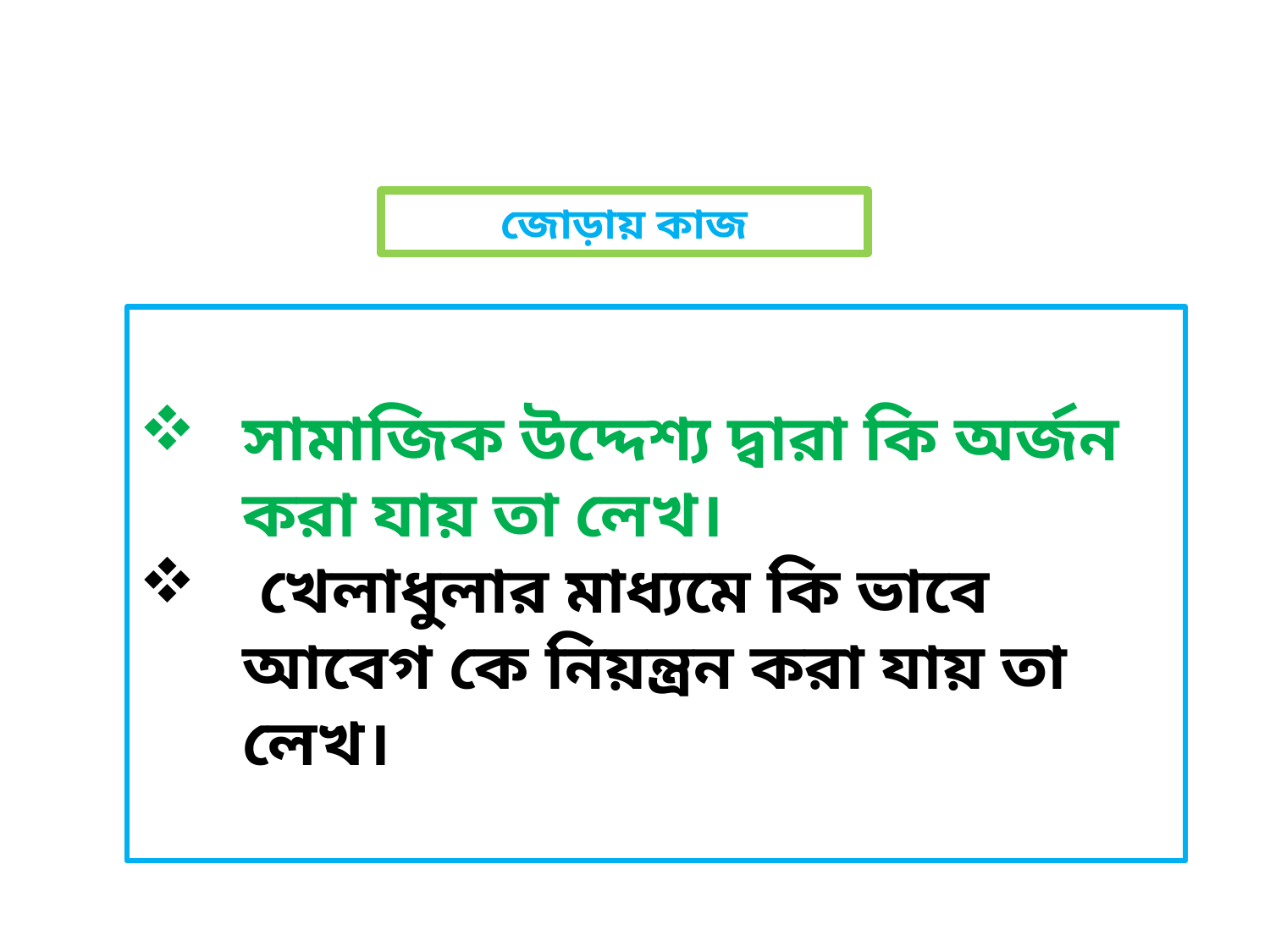

জোড়ায় কাজ

সামাজিক উদ্দেশ্য দ্বারা কি অর্জন করা যায় তা লেখ।
 খেলাধুলার মাধ্যমে কি ভাবে আবেগ কে নিয়ন্ত্রন করা যায় তা লেখ।